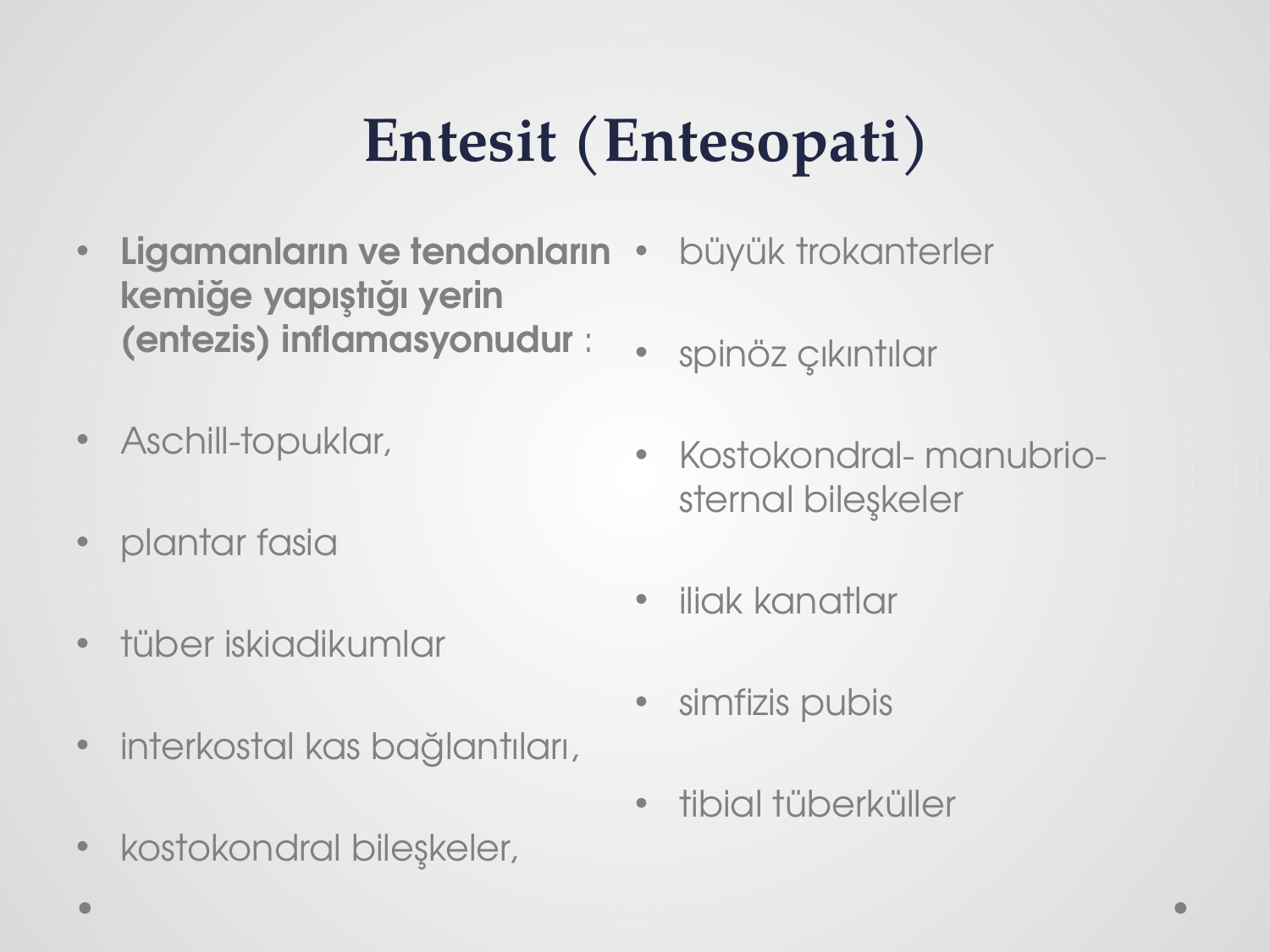

Ligamanların ve tendonların kemiğe yapıştığı yerin (entezis) inflamasyonudur :

Aschill-topuklar,

plantar fasia

tüber iskiadikumlar

interkostal kas bağlantıları,

kostokondral bileşkeler,

büyük trokanterler

spinöz çıkıntılar

Kostokondral- manubrio-sternal bileşkeler

iliak kanatlar

simfizis pubis

tibial tüberküller

# Entesit (Entesopati)